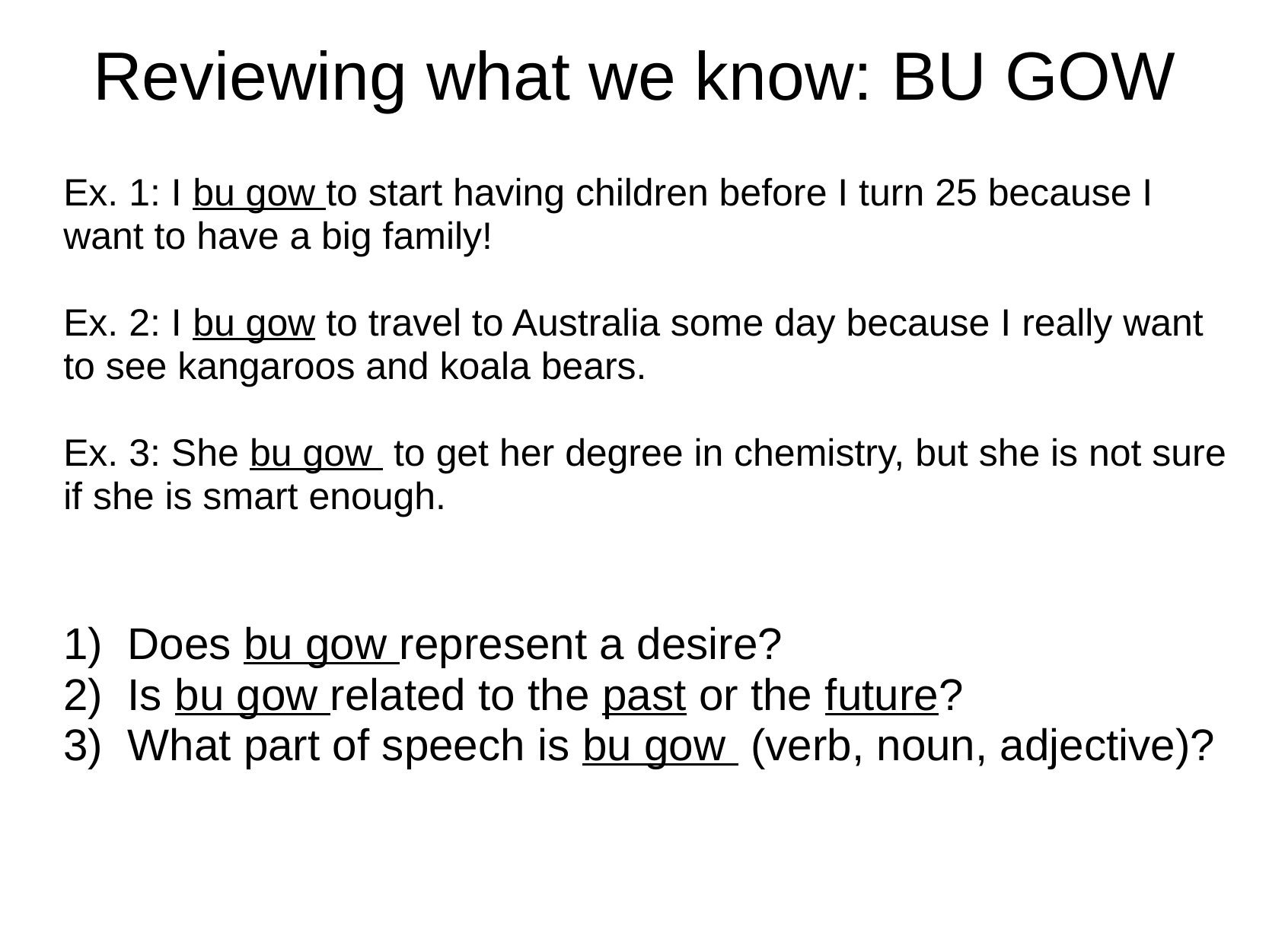

# Reviewing what we know: BU GOW
Ex. 1: I bu gow to start having children before I turn 25 because I want to have a big family!

Ex. 2: I bu gow to travel to Australia some day because I really want to see kangaroos and koala bears.

Ex. 3: She bu gow  to get her degree in chemistry, but she is not sure if she is smart enough.

Does bu gow represent a desire?
Is bu gow related to the past or the future?
What part of speech is bu gow  (verb, noun, adjective)?